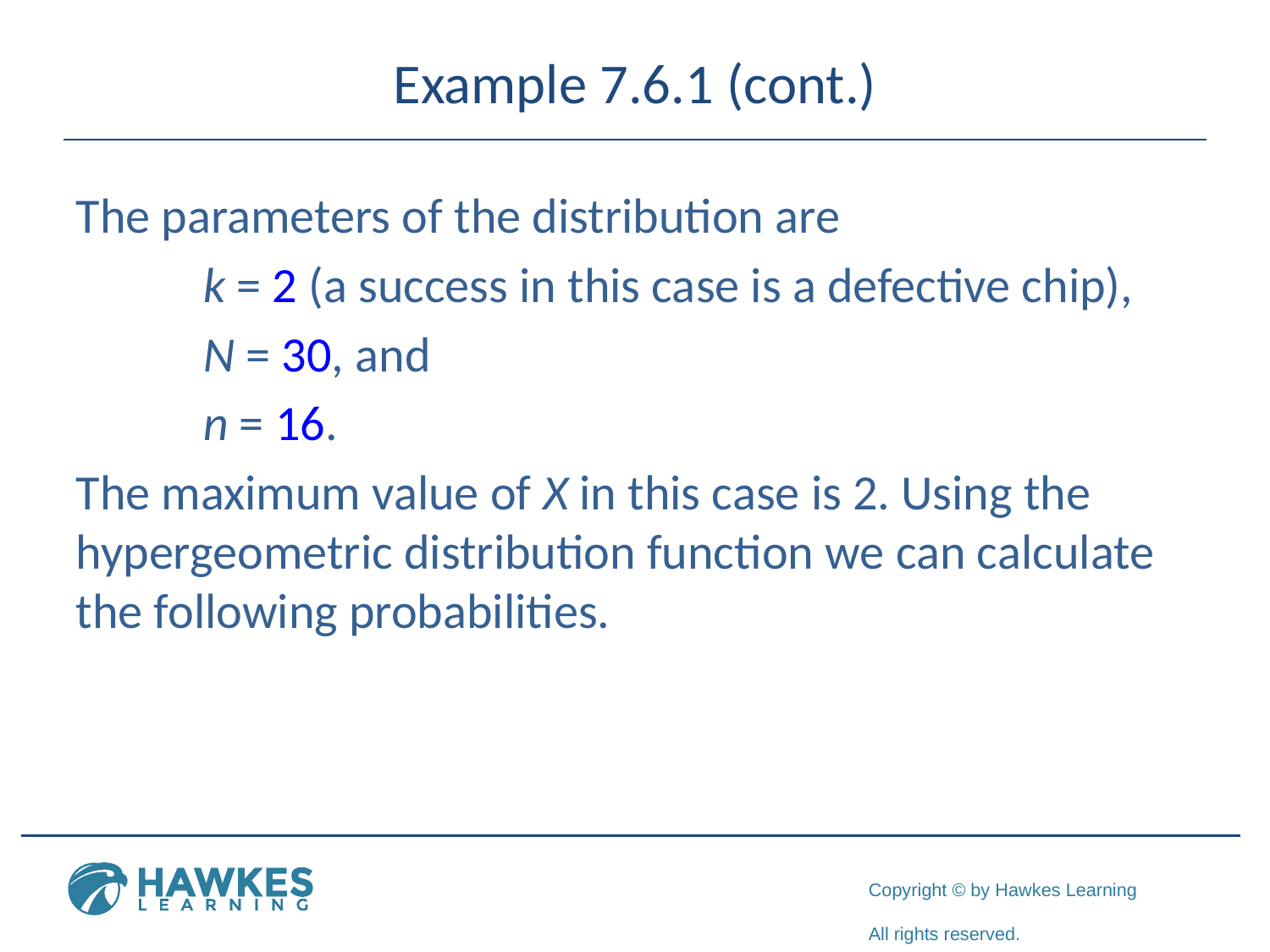

# Example 7.6.1 (cont.)
The parameters of the distribution are
	k = 2 (a success in this case is a defective chip),
	N = 30, and
	n = 16.
The maximum value of X in this case is 2. Using the hypergeometric distribution function we can calculate the following probabilities.